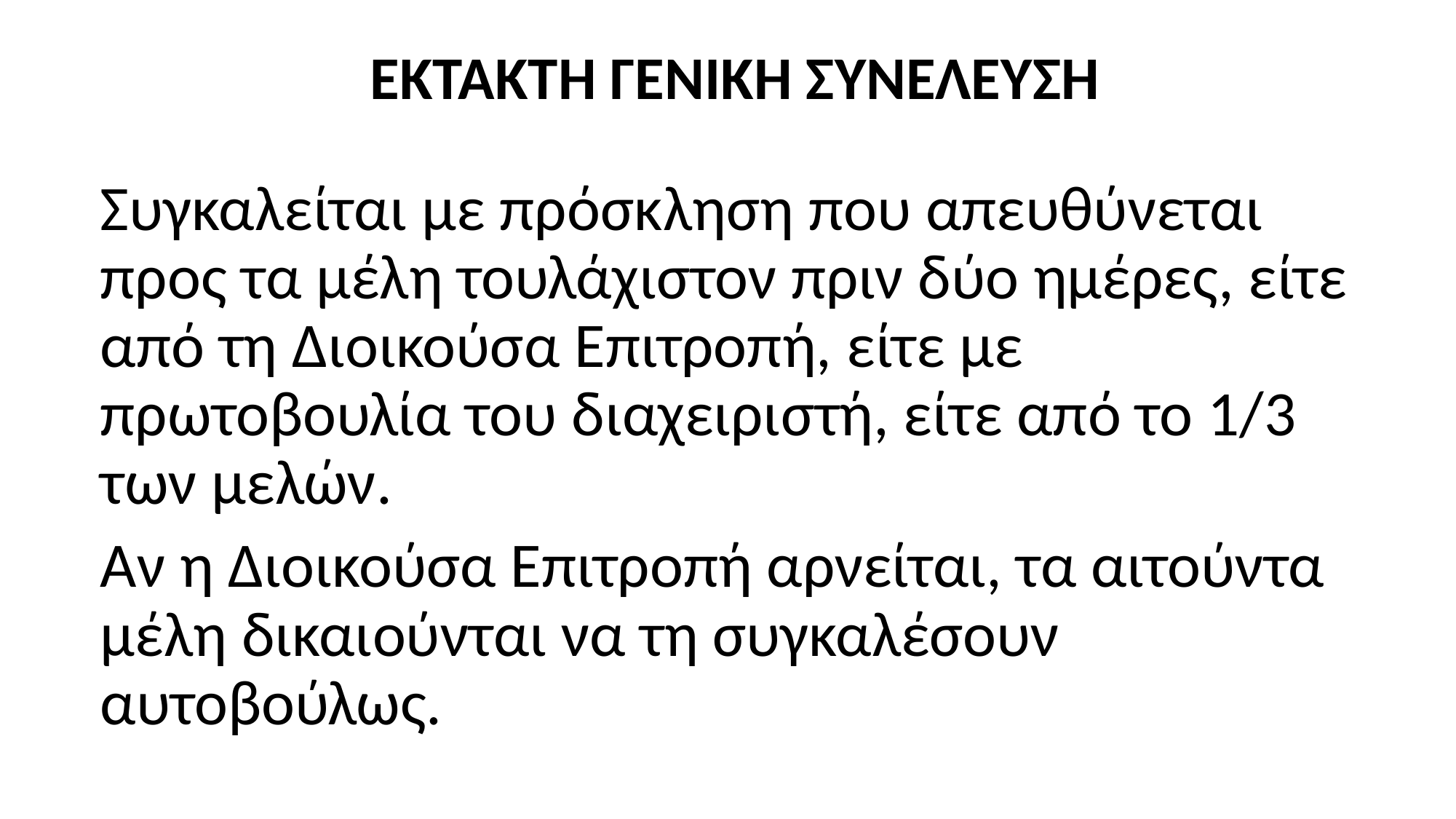

# ΕΚΤΑΚΤΗ ΓΕΝΙΚΗ ΣΥΝΕΛΕΥΣΗ
Συγκαλείται με πρόσκληση που απευθύνεται προς τα μέλη τουλάχιστον πριν δύο ημέρες, είτε από τη Διοικούσα Επιτροπή, είτε με πρωτοβουλία του διαχειριστή, είτε από το 1/3 των μελών.
Αν η Διοικούσα Επιτροπή αρνείται, τα αιτούντα μέλη δικαιούνται να τη συγκαλέσουν αυτοβούλως.